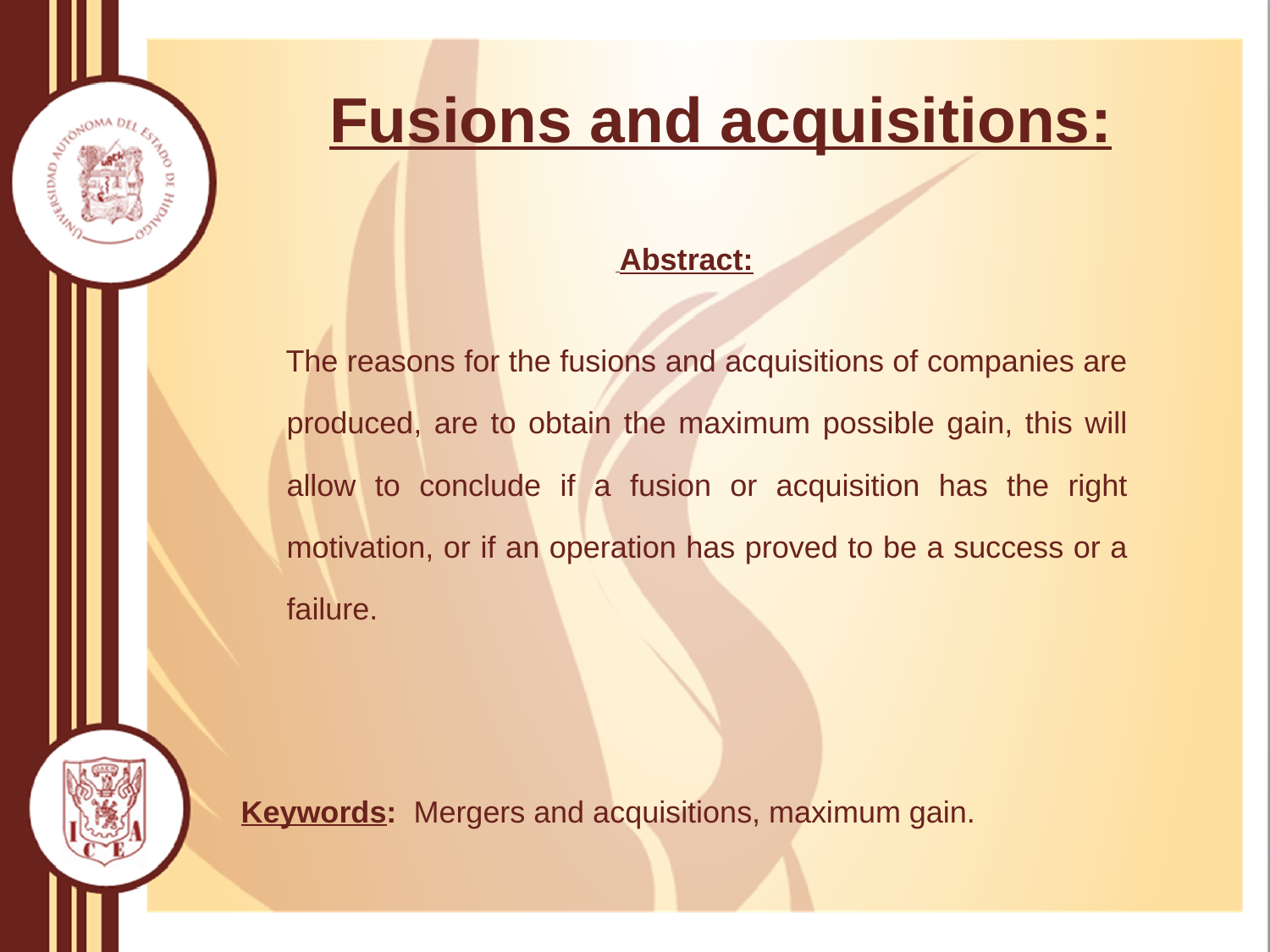

# Fusions and acquisitions:
 Abstract:

     The reasons for the fusions and acquisitions of companies are produced, are to obtain the maximum possible gain, this will allow to conclude if a fusion or acquisition has the right motivation, or if an operation has proved to be a success or a failure.

Keywords:  Mergers and acquisitions, maximum gain.